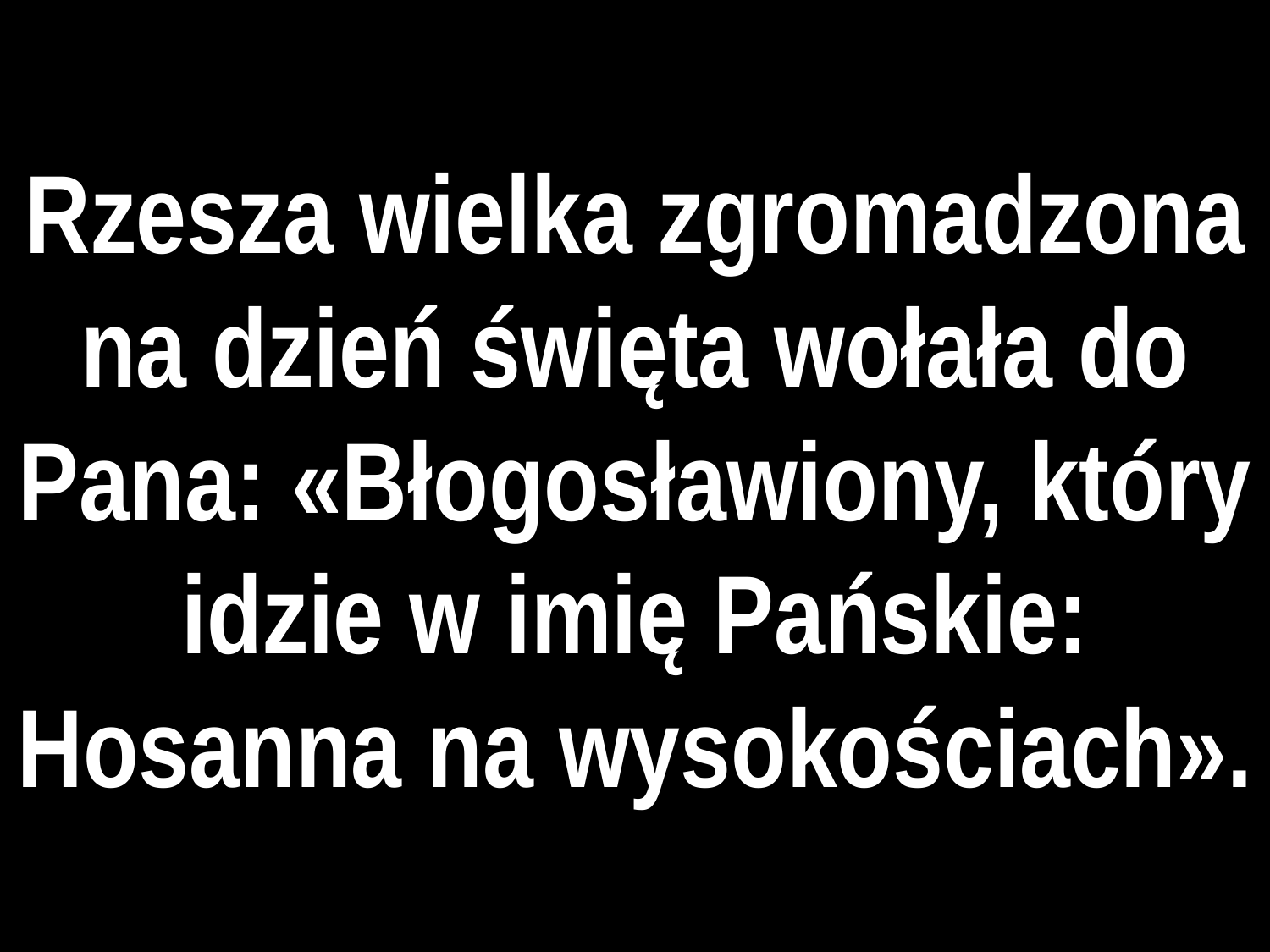

# Rzesza wielka zgromadzona na dzień święta wołała do Pana: «Błogosławiony, który idzie w imię Pańskie: Hosanna na wysokościach».